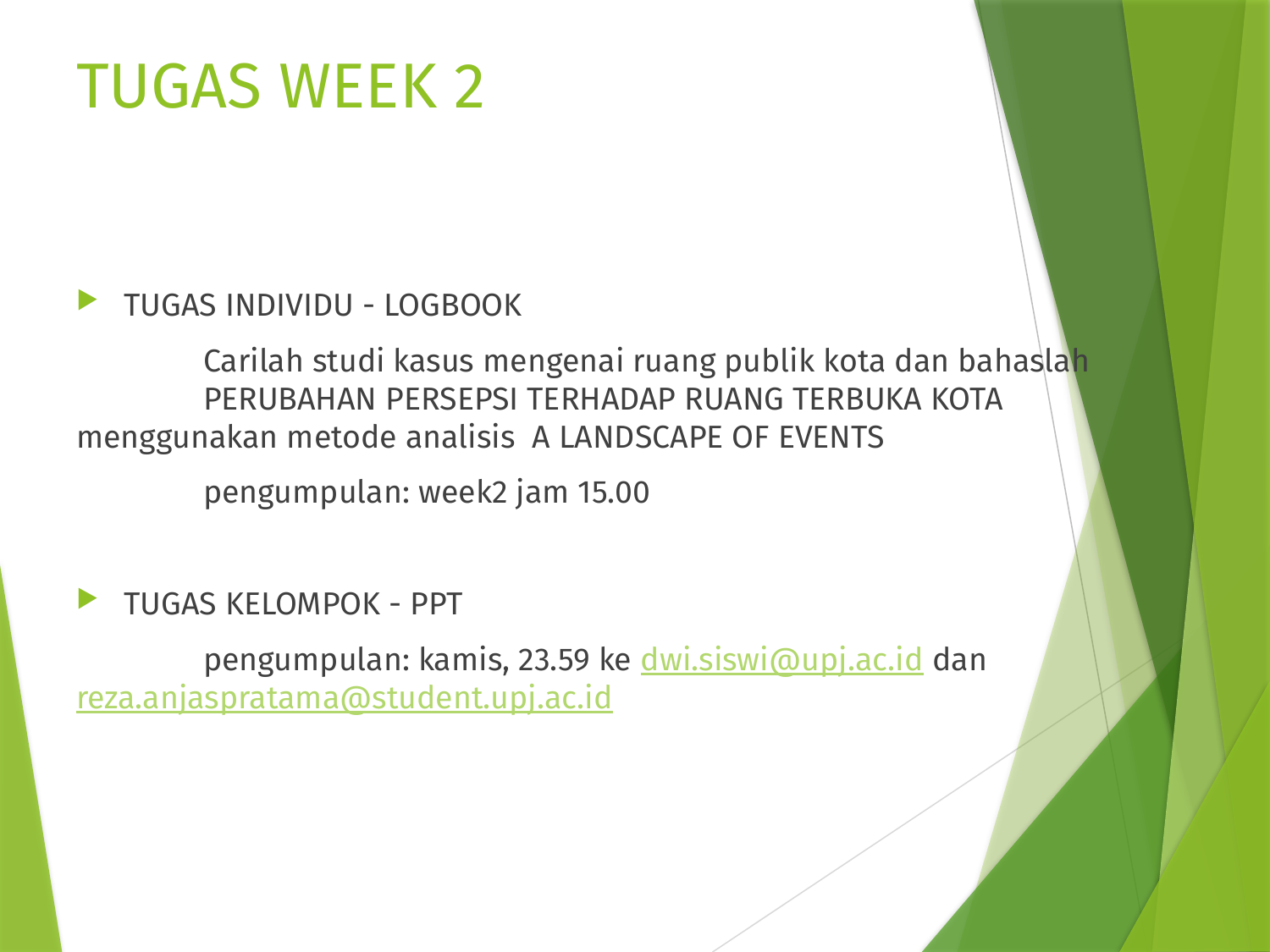

TUGAS WEEK 2

TUGAS INDIVIDU - LOGBOOK
	Carilah studi kasus mengenai ruang publik kota dan bahaslah 	PERUBAHAN PERSEPSI TERHADAP RUANG TERBUKA KOTA 	menggunakan metode analisis  A LANDSCAPE OF EVENTS
	pengumpulan: week2 jam 15.00

TUGAS KELOMPOK - PPT
	pengumpulan: kamis, 23.59 ke dwi.siswi@upj.ac.id dan 	reza.anjaspratama@student.upj.ac.id